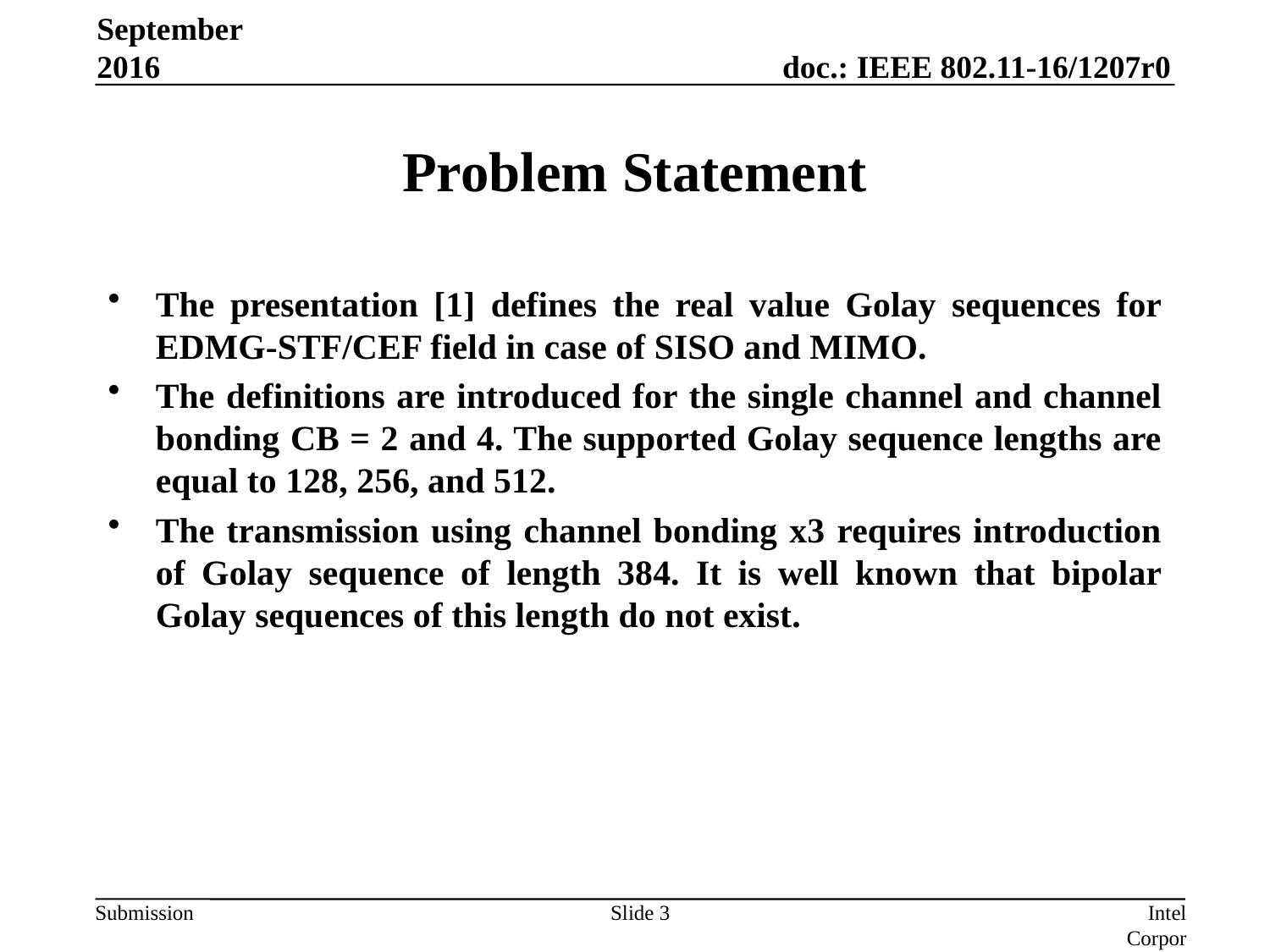

September 2016
# Problem Statement
The presentation [1] defines the real value Golay sequences for EDMG-STF/CEF field in case of SISO and MIMO.
The definitions are introduced for the single channel and channel bonding CB = 2 and 4. The supported Golay sequence lengths are equal to 128, 256, and 512.
The transmission using channel bonding x3 requires introduction of Golay sequence of length 384. It is well known that bipolar Golay sequences of this length do not exist.
Slide 3
Intel Corporation